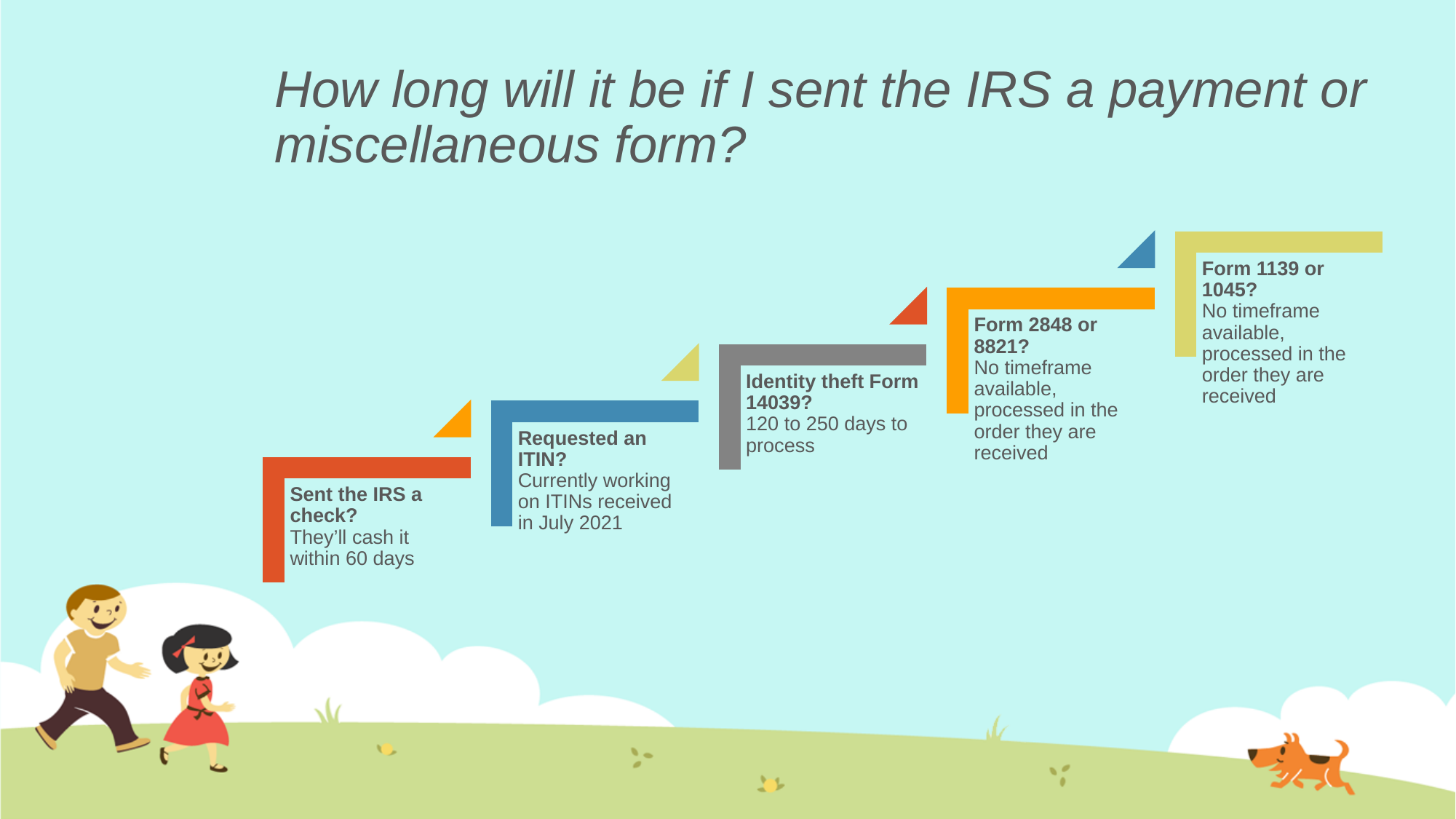

# How long will it be if I sent the IRS a payment or miscellaneous form?
Sent the IRS a check?
They’ll cash it within 60 days
Requested an ITIN?
Currently working on ITINs received in July 2021
Identity theft Form 14039?
120 to 250 days to process
Form 2848 or 8821?
No timeframe available, processed in the order they are received
Form 1139 or 1045?
No timeframe available, processed in the order they are received